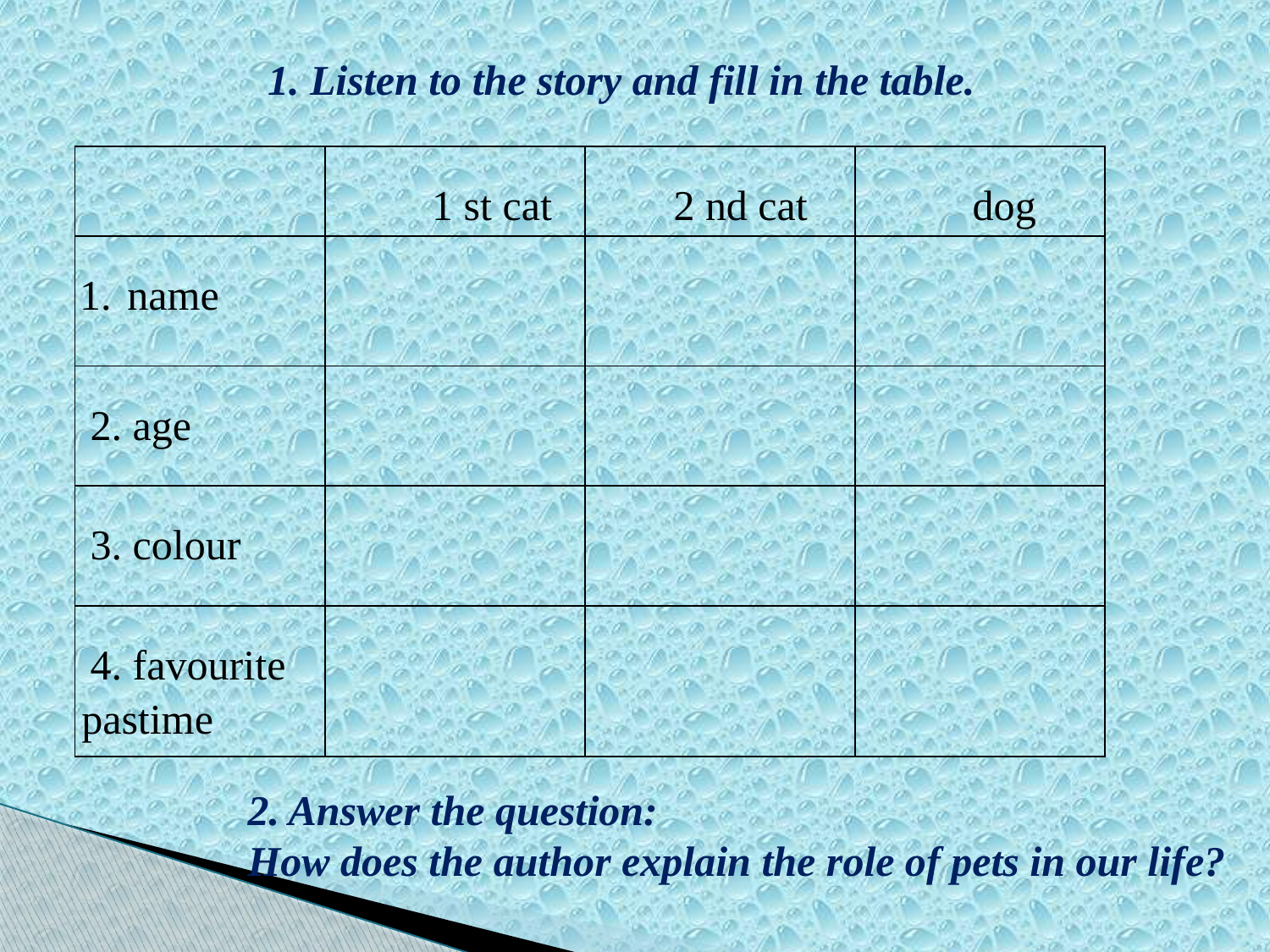

1. Listen to the story and fill in the table.
|  |  |  |  |  |  |
| --- | --- | --- | --- | --- | --- |
|  |  | 1 st cat | 2 nd cat | dog |  |
| name |  |  |  |  |  |
| 2. age |  |  |  |  |  |
| 3. colour |  |  |  |  |  |
| 4. favourite pastime |  |  |  |  |  |
2. Answer the question:
How does the author explain the role of pets in our life?